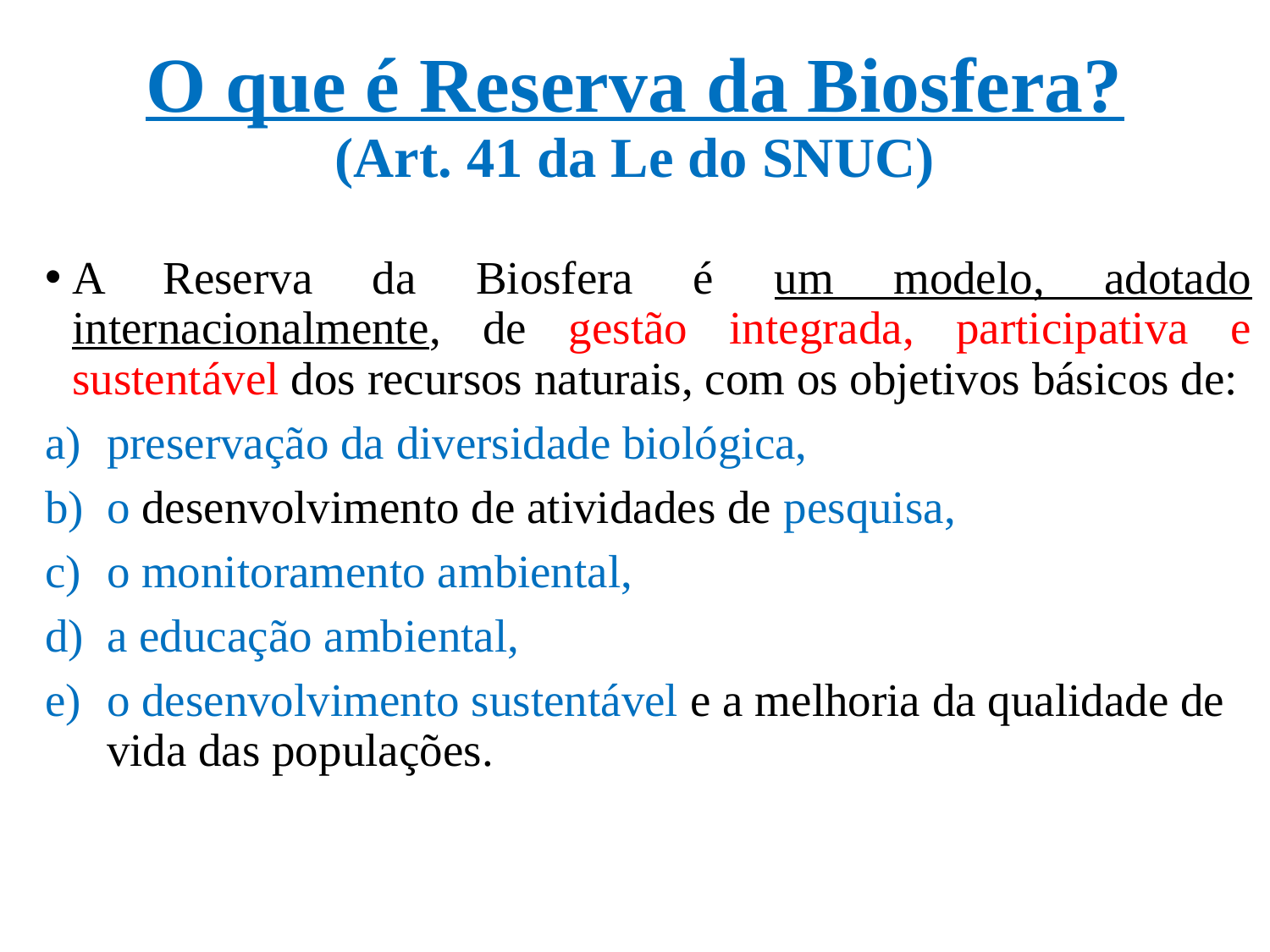

# O que é Reserva da Biosfera? (Art. 41 da Le do SNUC)
A Reserva da Biosfera é um modelo, adotado internacionalmente, de gestão integrada, participativa e sustentável dos recursos naturais, com os objetivos básicos de:
preservação da diversidade biológica,
o desenvolvimento de atividades de pesquisa,
o monitoramento ambiental,
a educação ambiental,
o desenvolvimento sustentável e a melhoria da qualidade de vida das populações.